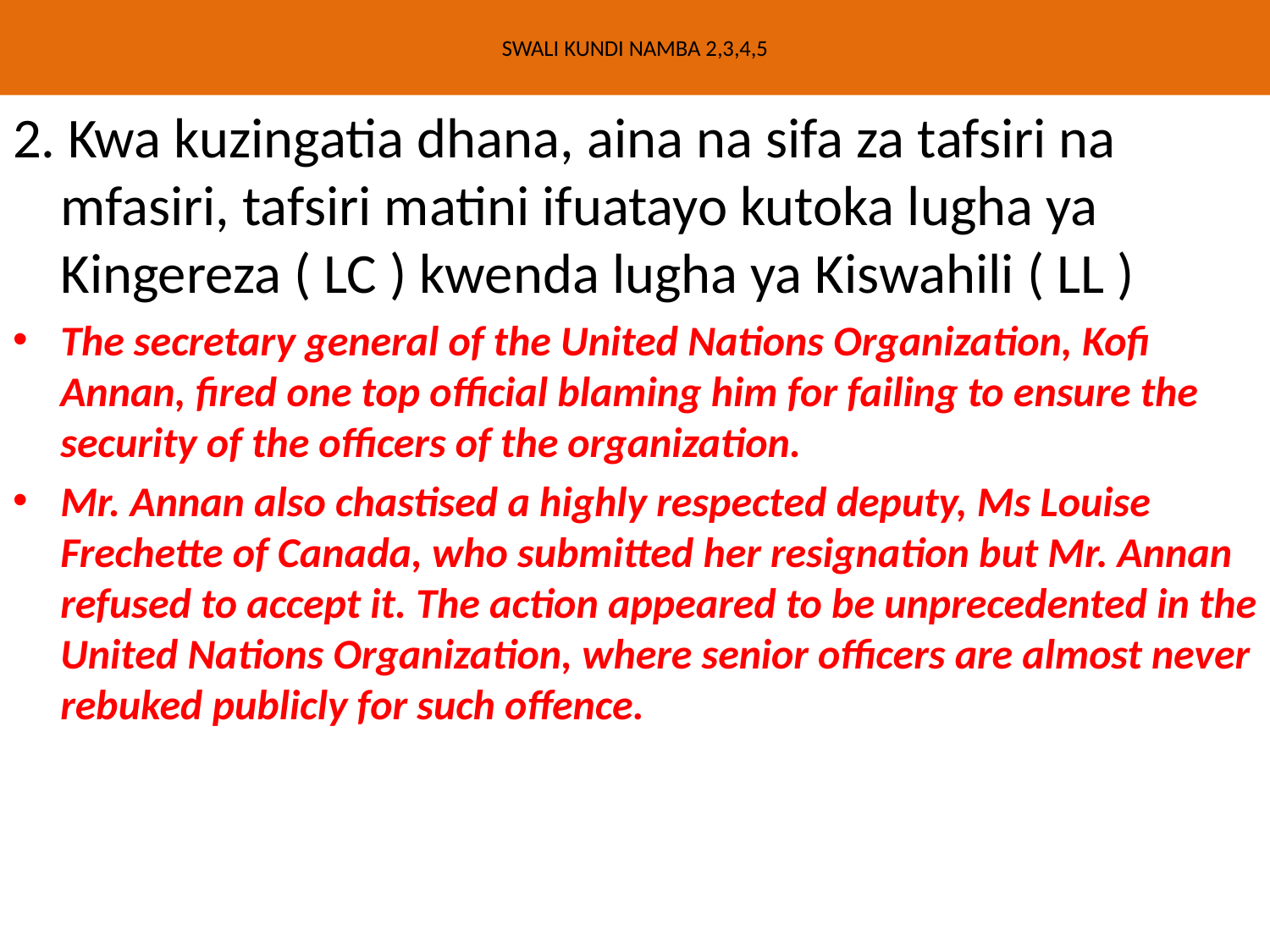

# SWALI KUNDI NAMBA 2,3,4,5
2. Kwa kuzingatia dhana, aina na sifa za tafsiri na mfasiri, tafsiri matini ifuatayo kutoka lugha ya Kingereza ( LC ) kwenda lugha ya Kiswahili ( LL )
The secretary general of the United Nations Organization, Kofi Annan, fired one top official blaming him for failing to ensure the security of the officers of the organization.
Mr. Annan also chastised a highly respected deputy, Ms Louise Frechette of Canada, who submitted her resignation but Mr. Annan refused to accept it. The action appeared to be unprecedented in the United Nations Organization, where senior officers are almost never rebuked publicly for such offence.